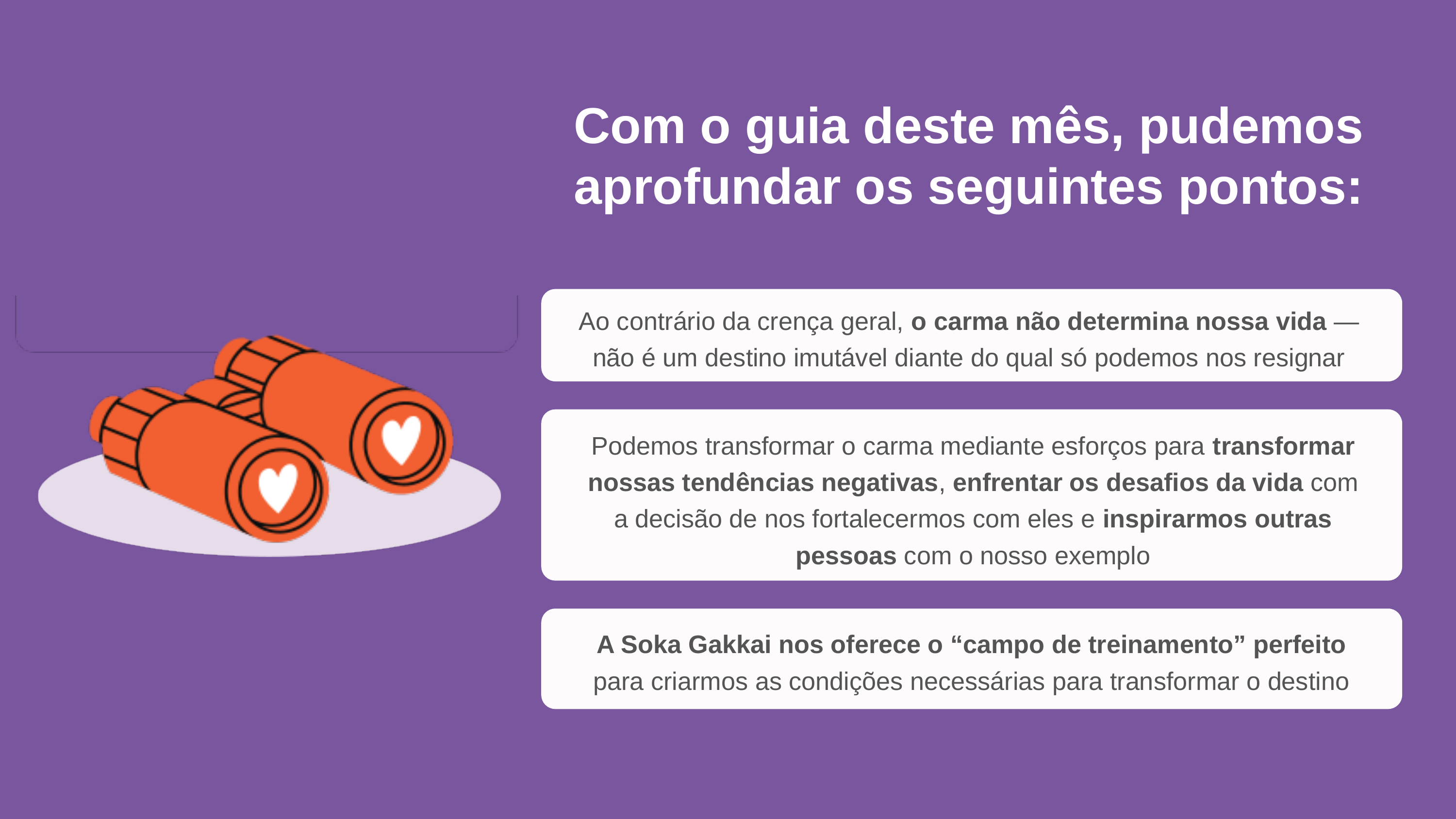

Com o guia deste mês, pudemos aprofundar os seguintes pontos:

Ao contrário da crença geral, o carma não determina nossa vida — não é um destino imutável diante do qual só podemos nos resignar

Podemos transformar o carma mediante esforços para transformar nossas tendências negativas, enfrentar os desafios da vida com a decisão de nos fortalecermos com eles e inspirarmos outras pessoas com o nosso exemplo

A Soka Gakkai nos oferece o “campo de treinamento” perfeito para criarmos as condições necessárias para transformar o destino